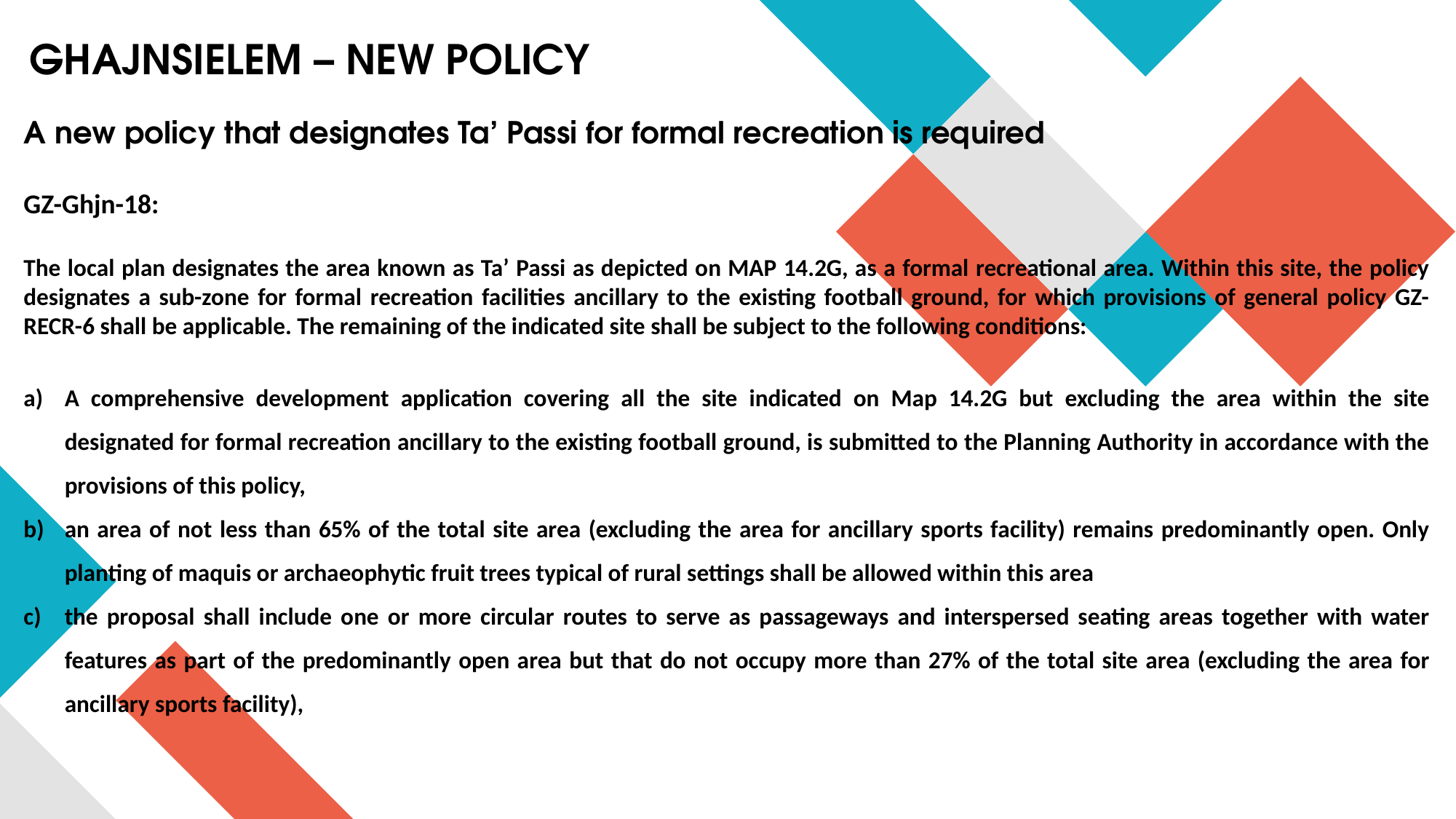

# GHAJNSIELEM – NEW POLICY
A new policy that designates Ta’ Passi for formal recreation is required

GZ-Ghjn-18:

The local plan designates the area known as Ta’ Passi as depicted on MAP 14.2G, as a formal recreational area. Within this site, the policy designates a sub-zone for formal recreation facilities ancillary to the existing football ground, for which provisions of general policy GZ-RECR-6 shall be applicable. The remaining of the indicated site shall be subject to the following conditions:

A comprehensive development application covering all the site indicated on Map 14.2G but excluding the area within the site designated for formal recreation ancillary to the existing football ground, is submitted to the Planning Authority in accordance with the provisions of this policy,
an area of not less than 65% of the total site area (excluding the area for ancillary sports facility) remains predominantly open. Only planting of maquis or archaeophytic fruit trees typical of rural settings shall be allowed within this area
the proposal shall include one or more circular routes to serve as passageways and interspersed seating areas together with water features as part of the predominantly open area but that do not occupy more than 27% of the total site area (excluding the area for ancillary sports facility),